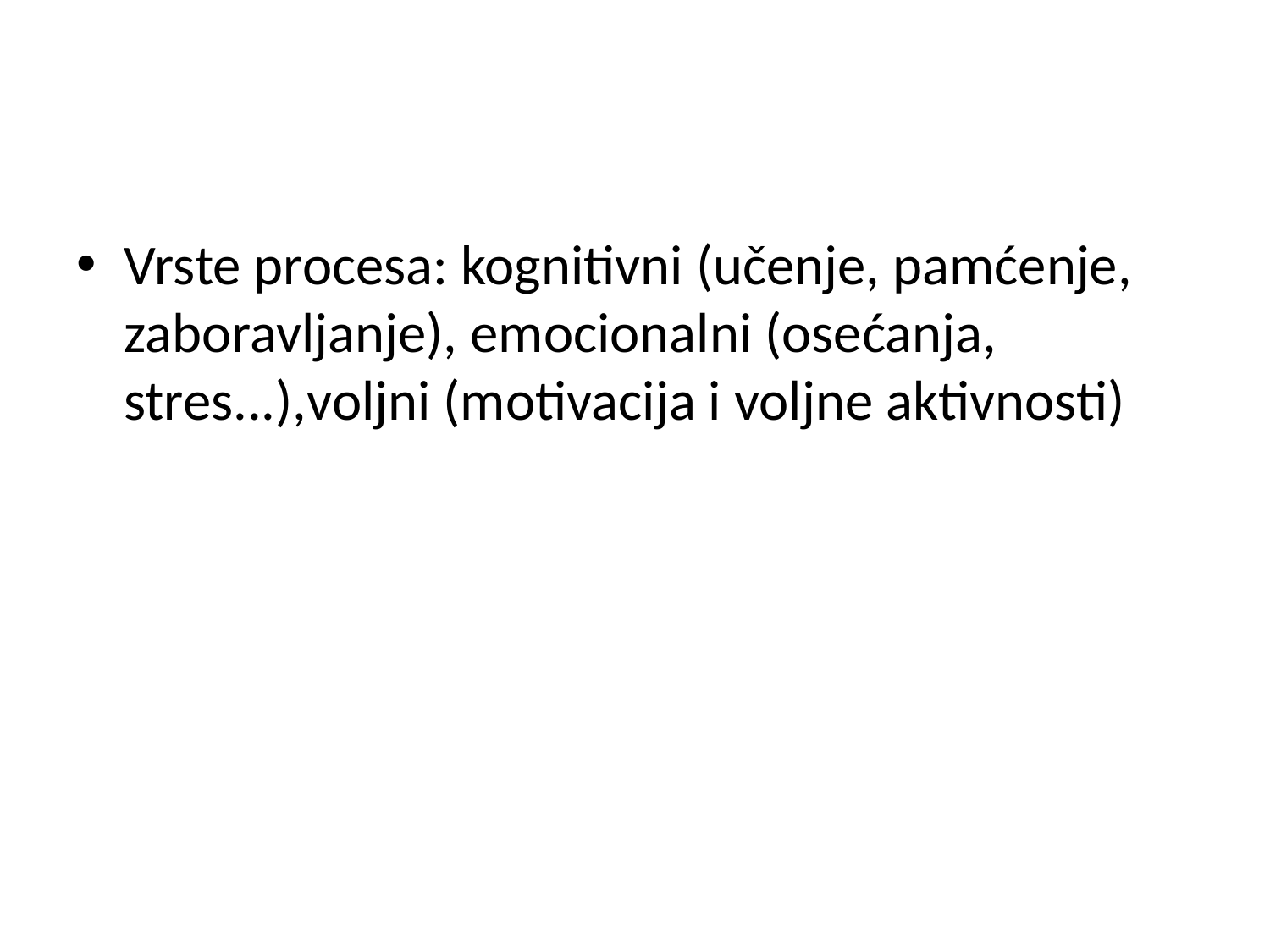

#
Vrste procesa: kognitivni (učenje, pamćenje, zaboravljanje), emocionalni (osećanja, stres...),voljni (motivacija i voljne aktivnosti)